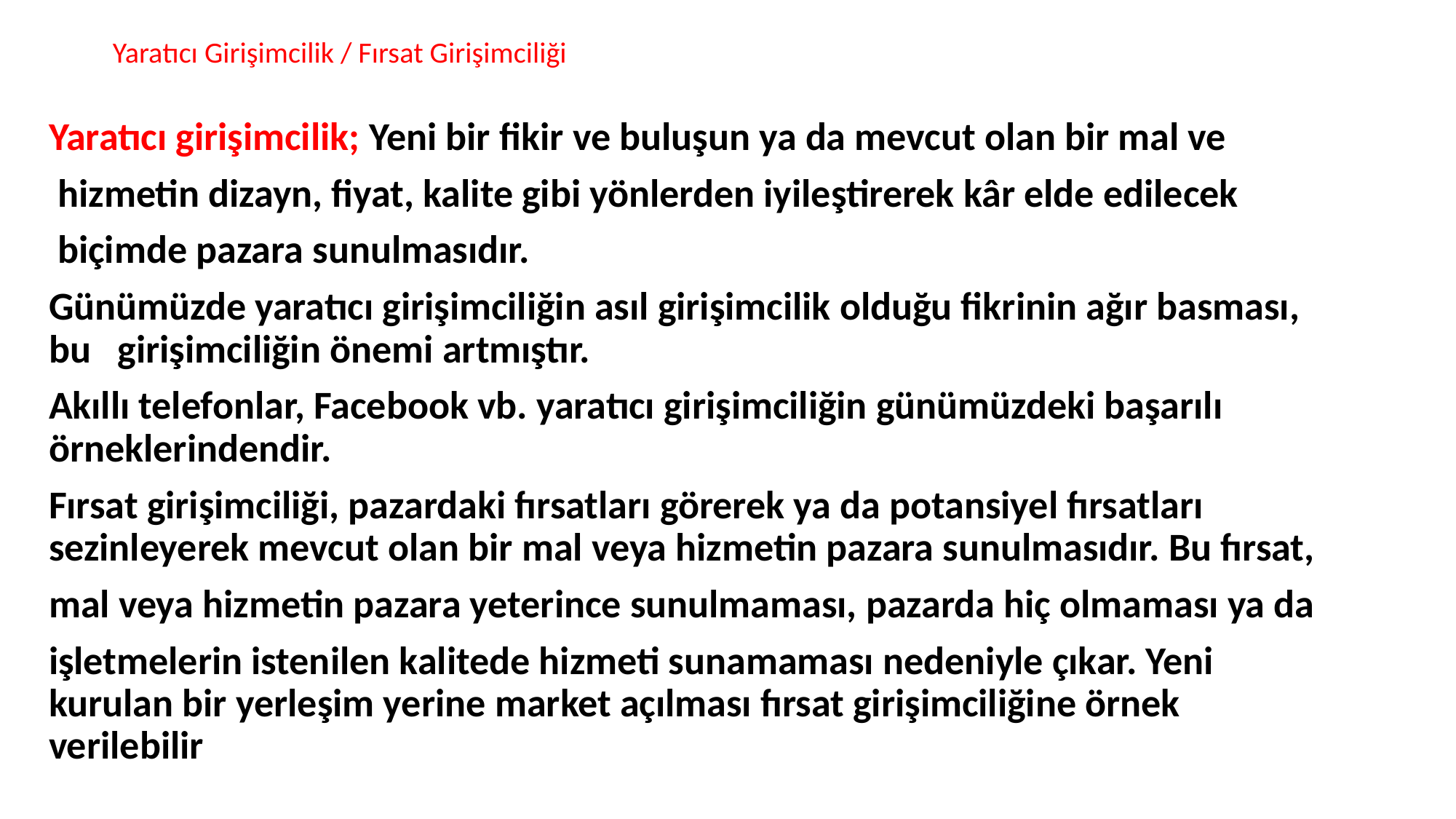

# Yaratıcı Girişimcilik / Fırsat Girişimciliği
Yaratıcı girişimcilik; Yeni bir fikir ve buluşun ya da mevcut olan bir mal ve
 hizmetin dizayn, fiyat, kalite gibi yönlerden iyileştirerek kâr elde edilecek
 biçimde pazara sunulmasıdır.
Günümüzde yaratıcı girişimciliğin asıl girişimcilik olduğu fikrinin ağır basması, bu   girişimciliğin önemi artmıştır.
Akıllı telefonlar, Facebook vb. yaratıcı girişimciliğin günümüzdeki başarılı   örneklerindendir.
Fırsat girişimciliği, pazardaki fırsatları görerek ya da potansiyel fırsatları sezinleyerek mevcut olan bir mal veya hizmetin pazara sunulmasıdır. Bu fırsat,
mal veya hizmetin pazara yeterince sunulmaması, pazarda hiç olmaması ya da
işletmelerin istenilen kalitede hizmeti sunamaması nedeniyle çıkar. Yeni kurulan bir yerleşim yerine market açılması fırsat girişimciliğine örnek verilebilir